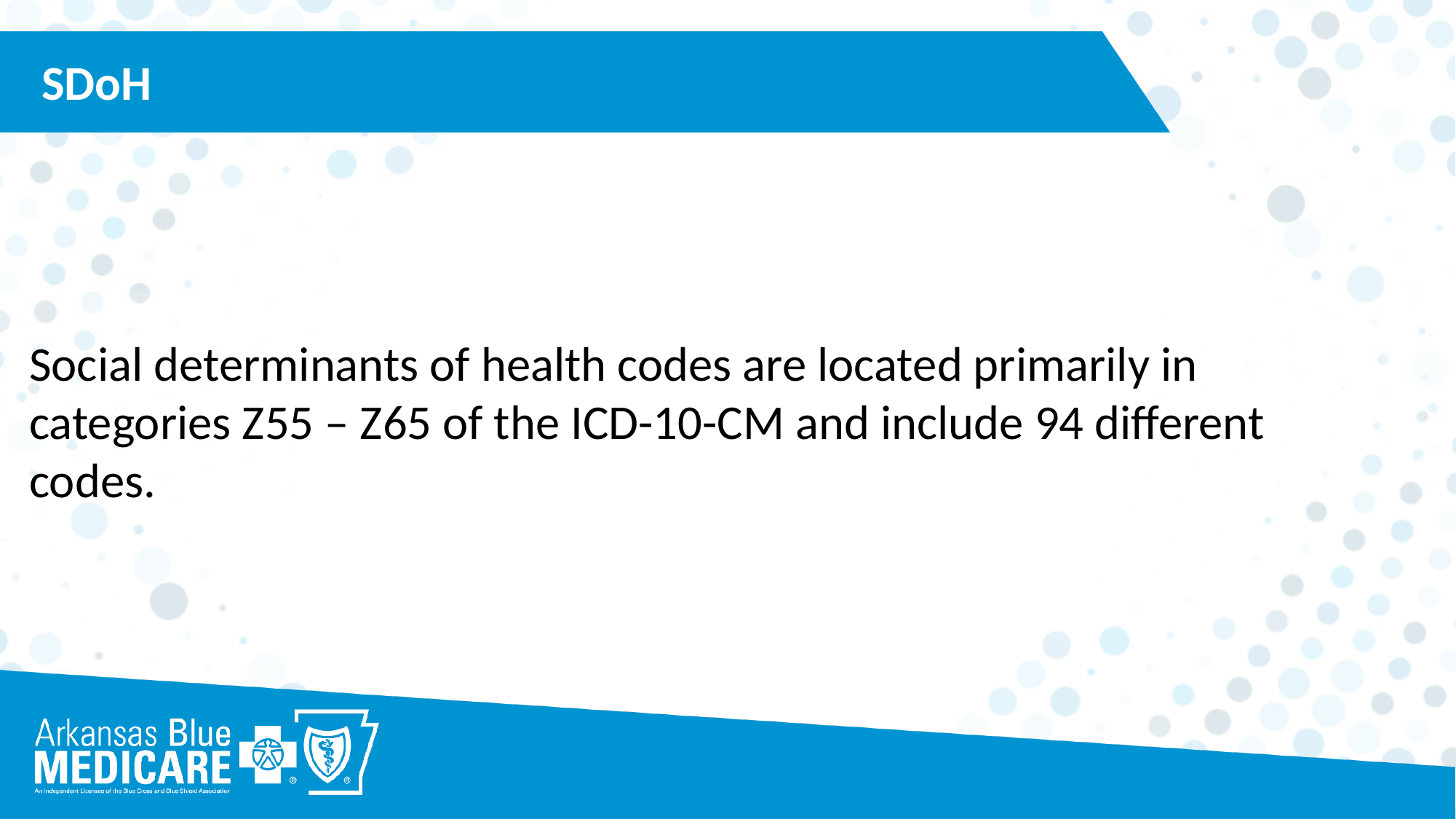

SDoH

Social determinants of health codes are located primarily in categories Z55 – Z65 of the ICD-10-CM and include 94 different codes.